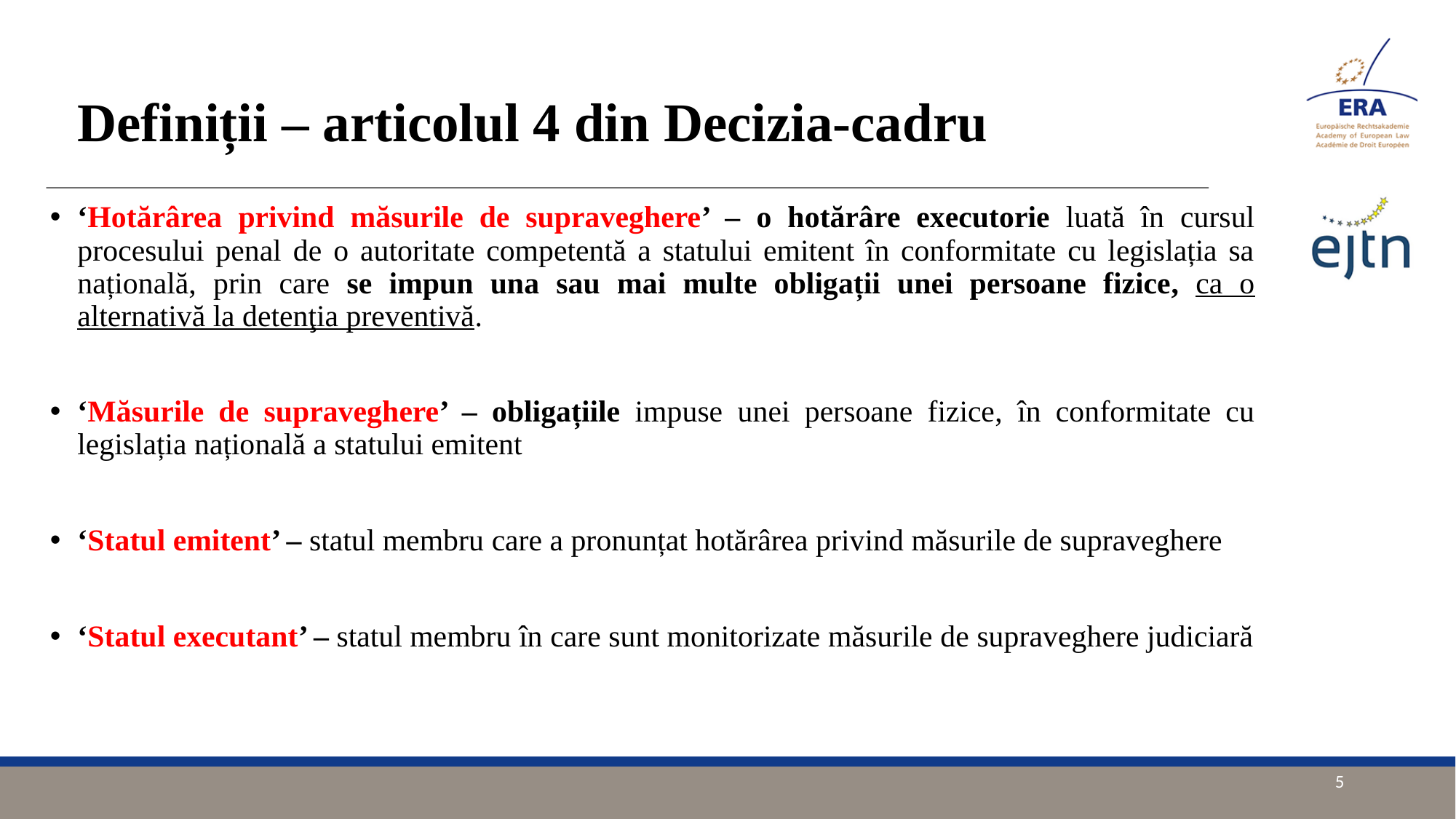

# Definiții – articolul 4 din Decizia-cadru
‘Hotărârea privind măsurile de supraveghere’ – o hotărâre executorie luată în cursul procesului penal de o autoritate competentă a statului emitent în conformitate cu legislația sa națională, prin care se impun una sau mai multe obligații unei persoane fizice, ca o alternativă la detenţia preventivă.

‘Măsurile de supraveghere’ – obligațiile impuse unei persoane fizice, în conformitate cu legislația națională a statului emitent

‘Statul emitent’ – statul membru care a pronunțat hotărârea privind măsurile de supraveghere

‘Statul executant’ – statul membru în care sunt monitorizate măsurile de supraveghere judiciară
5